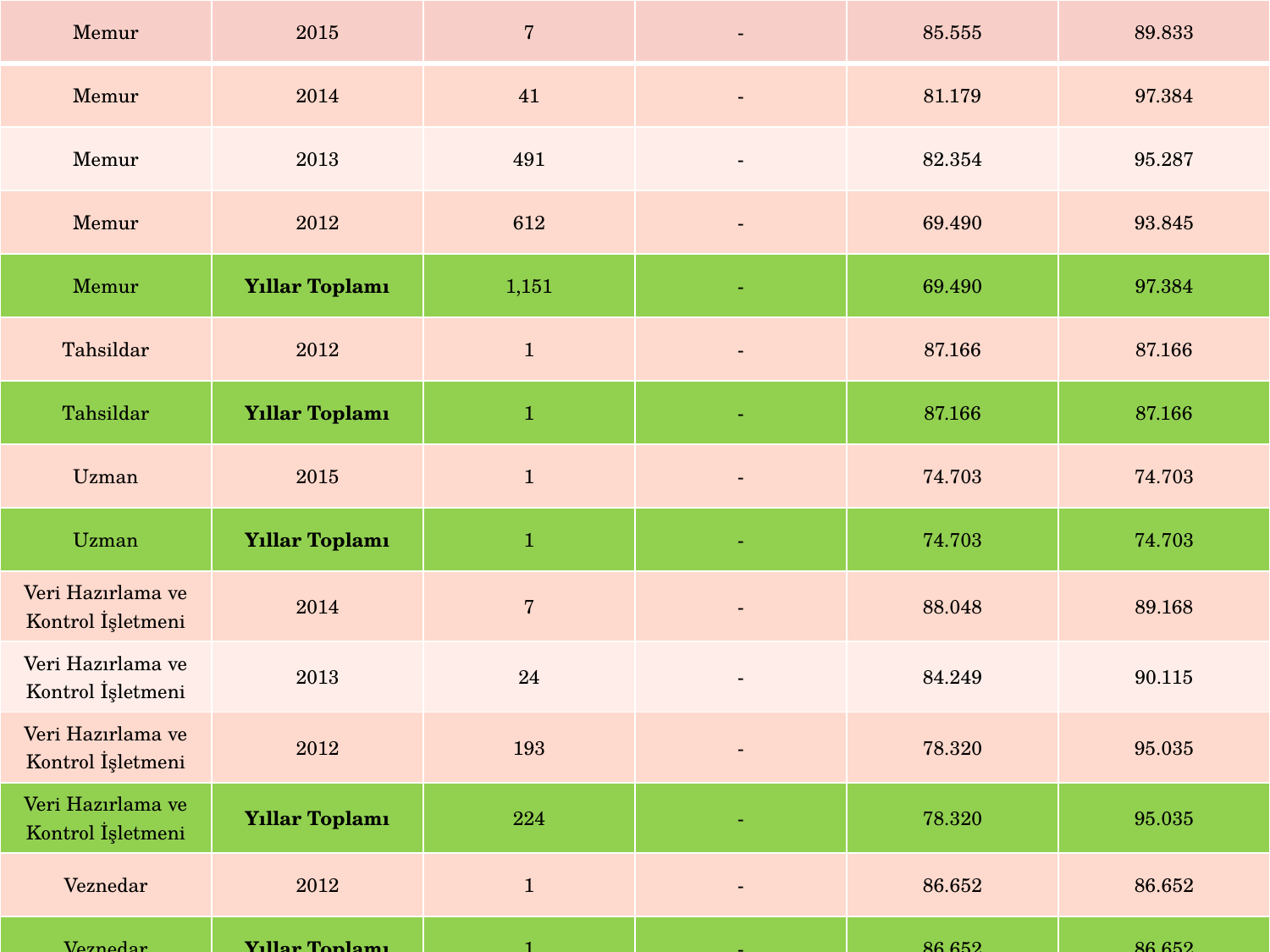

| Memur | 2015 | 7 | - | 85.555 | 89.833 |
| --- | --- | --- | --- | --- | --- |
| Memur | 2014 | 41 | - | 81.179 | 97.384 |
| Memur | 2013 | 491 | - | 82.354 | 95.287 |
| Memur | 2012 | 612 | - | 69.490 | 93.845 |
| Memur | Yıllar Toplamı | 1,151 | - | 69.490 | 97.384 |
| Tahsildar | 2012 | 1 | - | 87.166 | 87.166 |
| Tahsildar | Yıllar Toplamı | 1 | - | 87.166 | 87.166 |
| Uzman | 2015 | 1 | - | 74.703 | 74.703 |
| Uzman | Yıllar Toplamı | 1 | - | 74.703 | 74.703 |
| Veri Hazırlama ve Kontrol İşletmeni | 2014 | 7 | - | 88.048 | 89.168 |
| Veri Hazırlama ve Kontrol İşletmeni | 2013 | 24 | - | 84.249 | 90.115 |
| Veri Hazırlama ve Kontrol İşletmeni | 2012 | 193 | - | 78.320 | 95.035 |
| Veri Hazırlama ve Kontrol İşletmeni | Yıllar Toplamı | 224 | - | 78.320 | 95.035 |
| Veznedar | 2012 | 1 | - | 86.652 | 86.652 |
| Veznedar | Yıllar Toplamı | 1 | - | 86.652 | 86.652 |